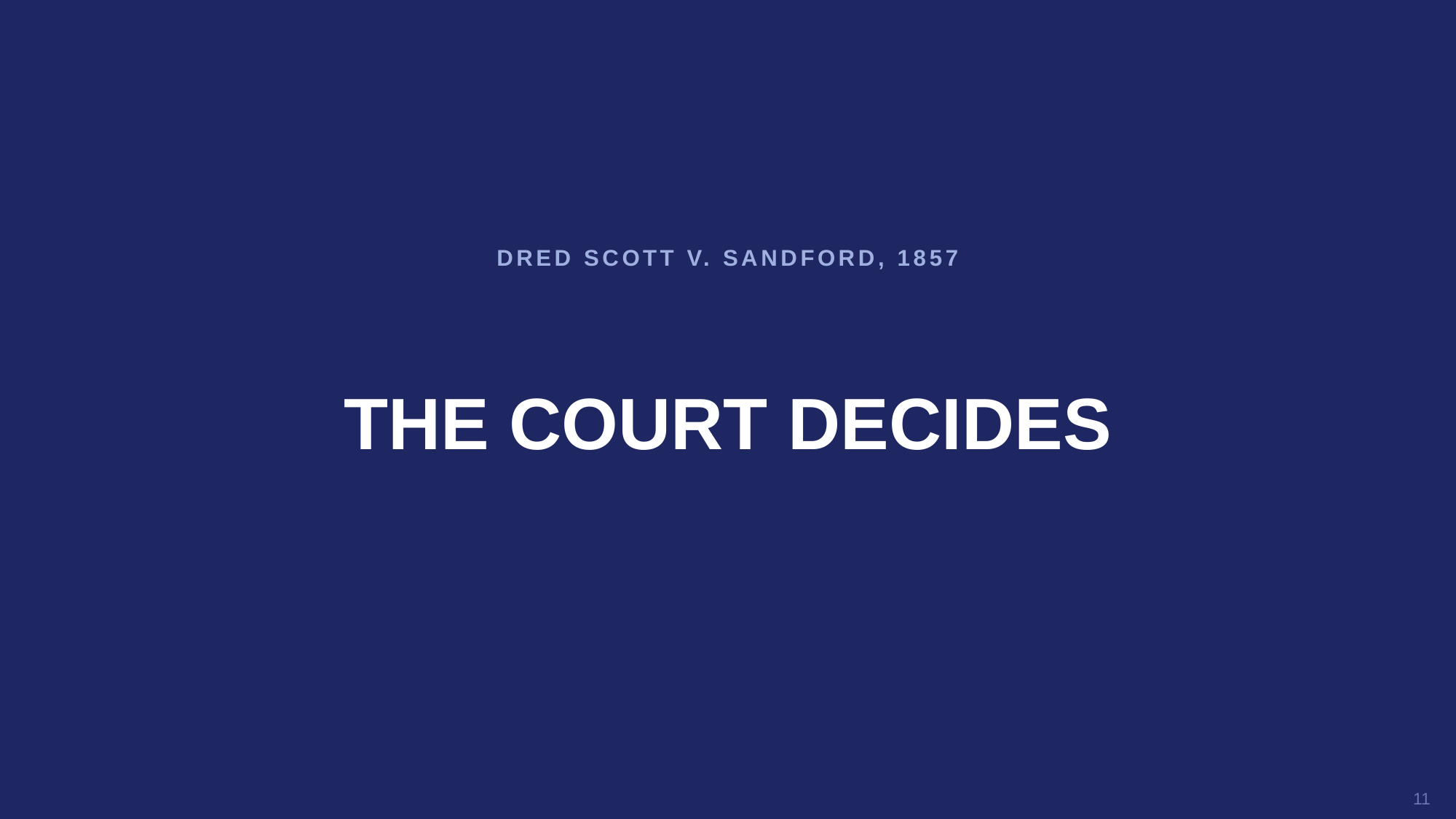

DRED SCOTT V. SANDFORD, 1857
THE COURT DECIDES
11